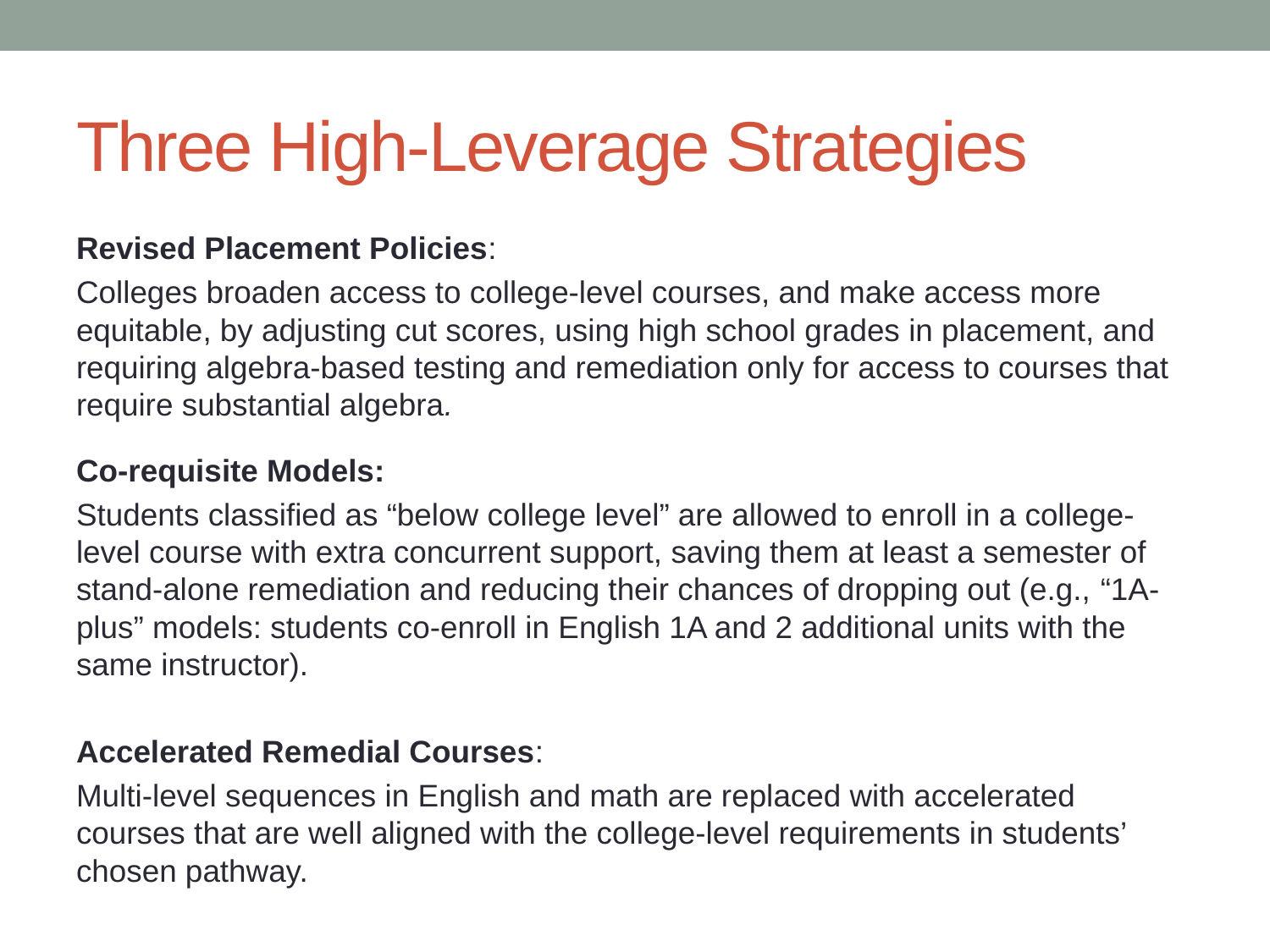

# Three High-Leverage Strategies
Revised Placement Policies:
Colleges broaden access to college-level courses, and make access more equitable, by adjusting cut scores, using high school grades in placement, and requiring algebra-based testing and remediation only for access to courses that require substantial algebra.

Co-requisite Models:
Students classified as “below college level” are allowed to enroll in a college-level course with extra concurrent support, saving them at least a semester of stand-alone remediation and reducing their chances of dropping out (e.g., “1A-plus” models: students co-enroll in English 1A and 2 additional units with the same instructor).

Accelerated Remedial Courses:
Multi-level sequences in English and math are replaced with accelerated courses that are well aligned with the college-level requirements in students’ chosen pathway.